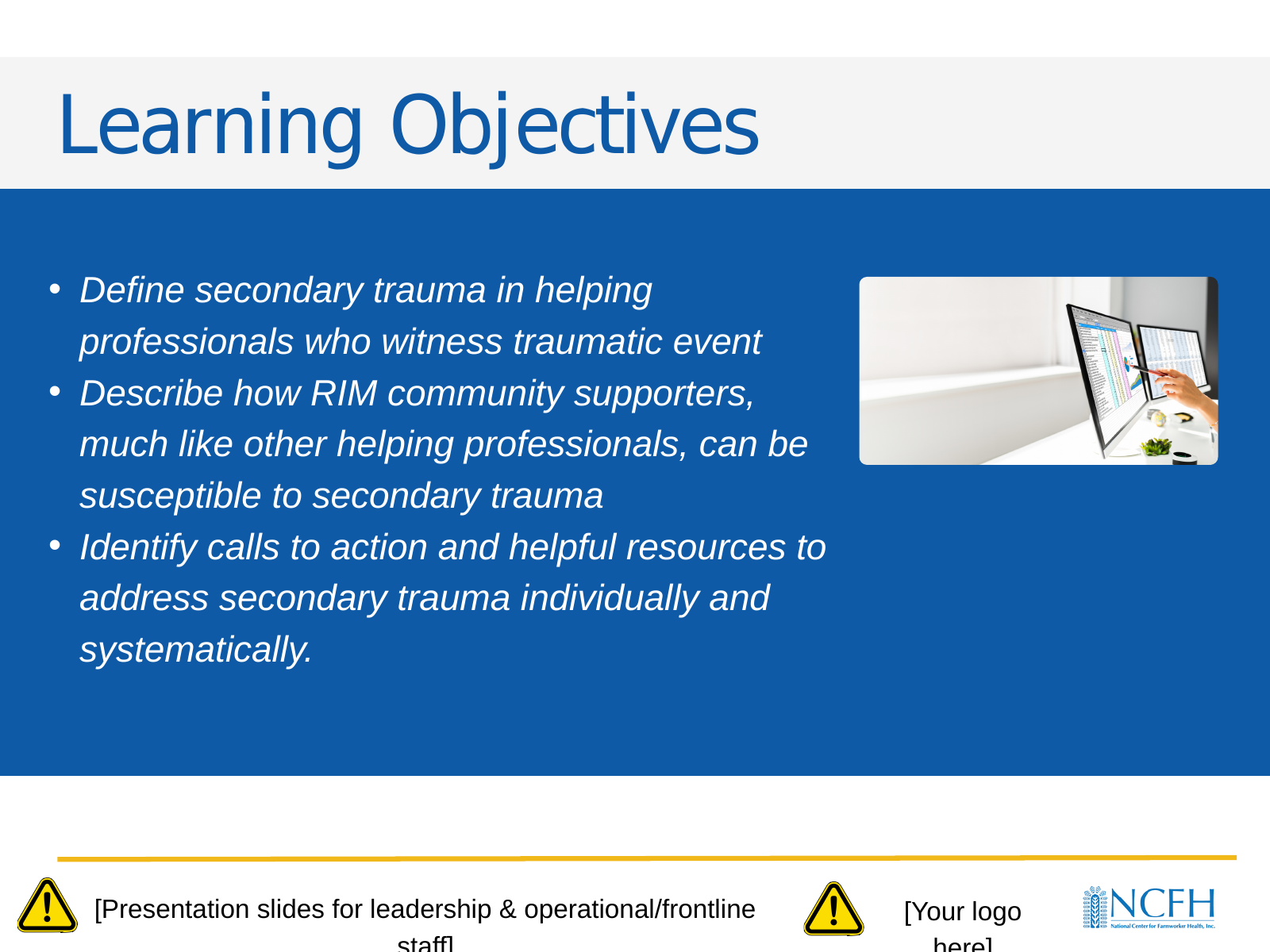

Learning Objectives

Define secondary trauma in helping professionals who witness traumatic event
Describe how RIM community supporters, much like other helping professionals, can be susceptible to secondary trauma
Identify calls to action and helpful resources to address secondary trauma individually and systematically.

[Presentation slides for leadership & operational/frontline staff]
[Your logo here]